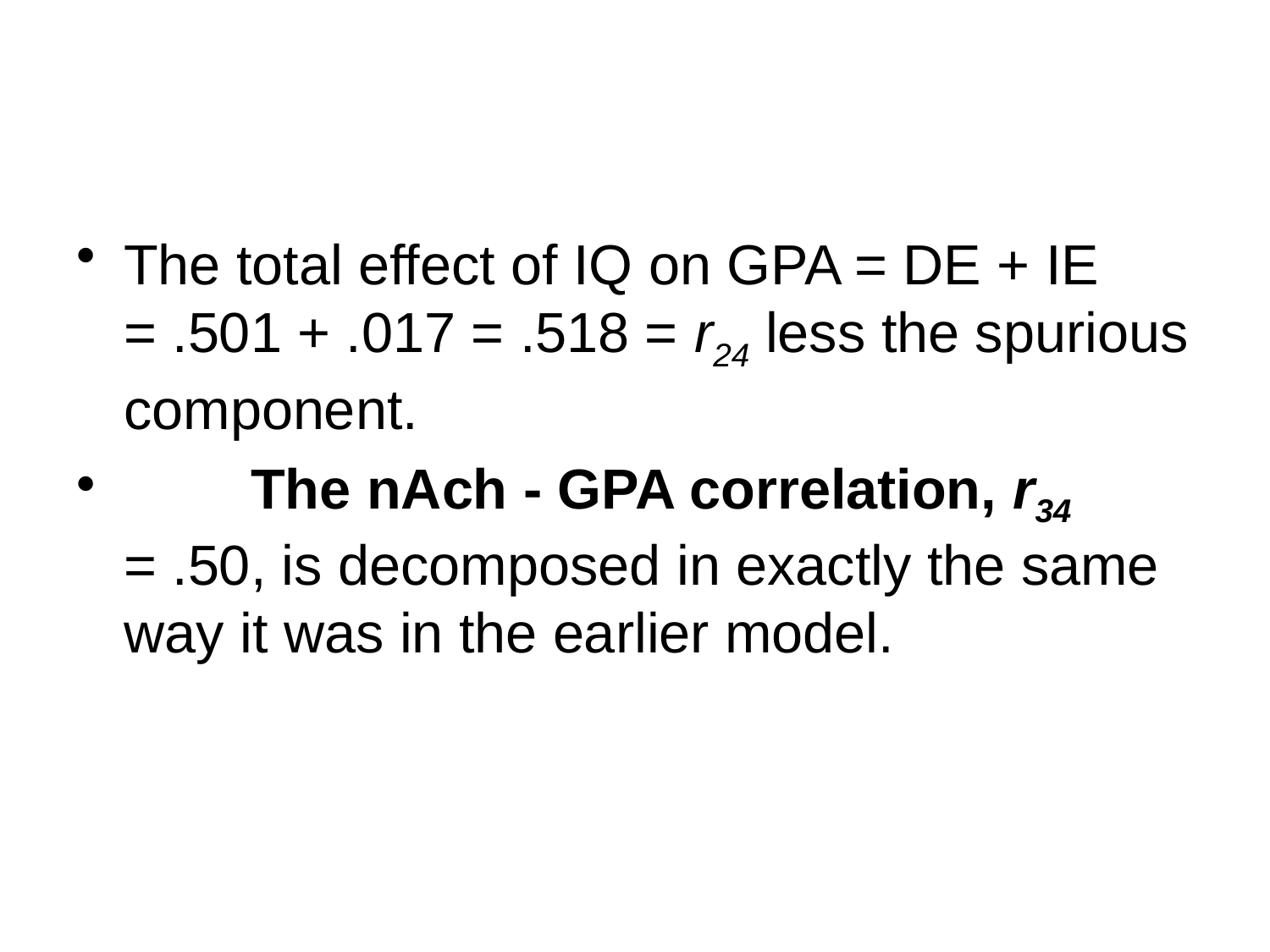

#
The total effect of IQ on GPA = DE + IE = .501 + .017 = .518 = r24 less the spurious component.
	The nAch - GPA correlation, r34 = .50, is decomposed in exactly the same way it was in the earlier model.